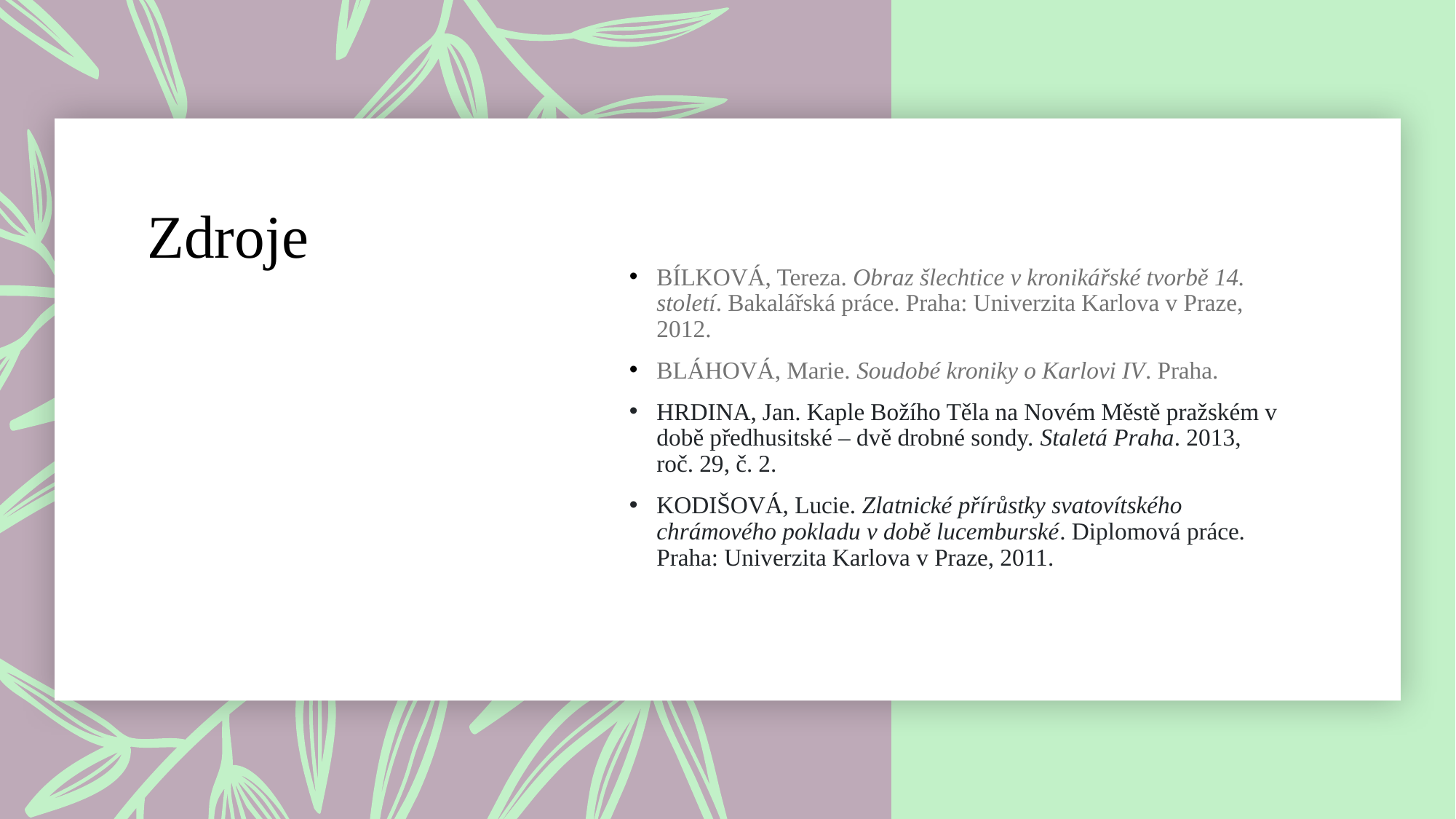

# Zdroje

BÍLKOVÁ, Tereza. Obraz šlechtice v kronikářské tvorbě 14. století. Bakalářská práce. Praha: Univerzita Karlova v Praze, 2012.
BLÁHOVÁ, Marie. Soudobé kroniky o Karlovi IV. Praha.
HRDINA, Jan. Kaple Božího Těla na Novém Městě pražském v době předhusitské – dvě drobné sondy. Staletá Praha. 2013, roč. 29, č. 2.
KODIŠOVÁ, Lucie. Zlatnické přírůstky svatovítského chrámového pokladu v době lucemburské. Diplomová práce. Praha: Univerzita Karlova v Praze, 2011.